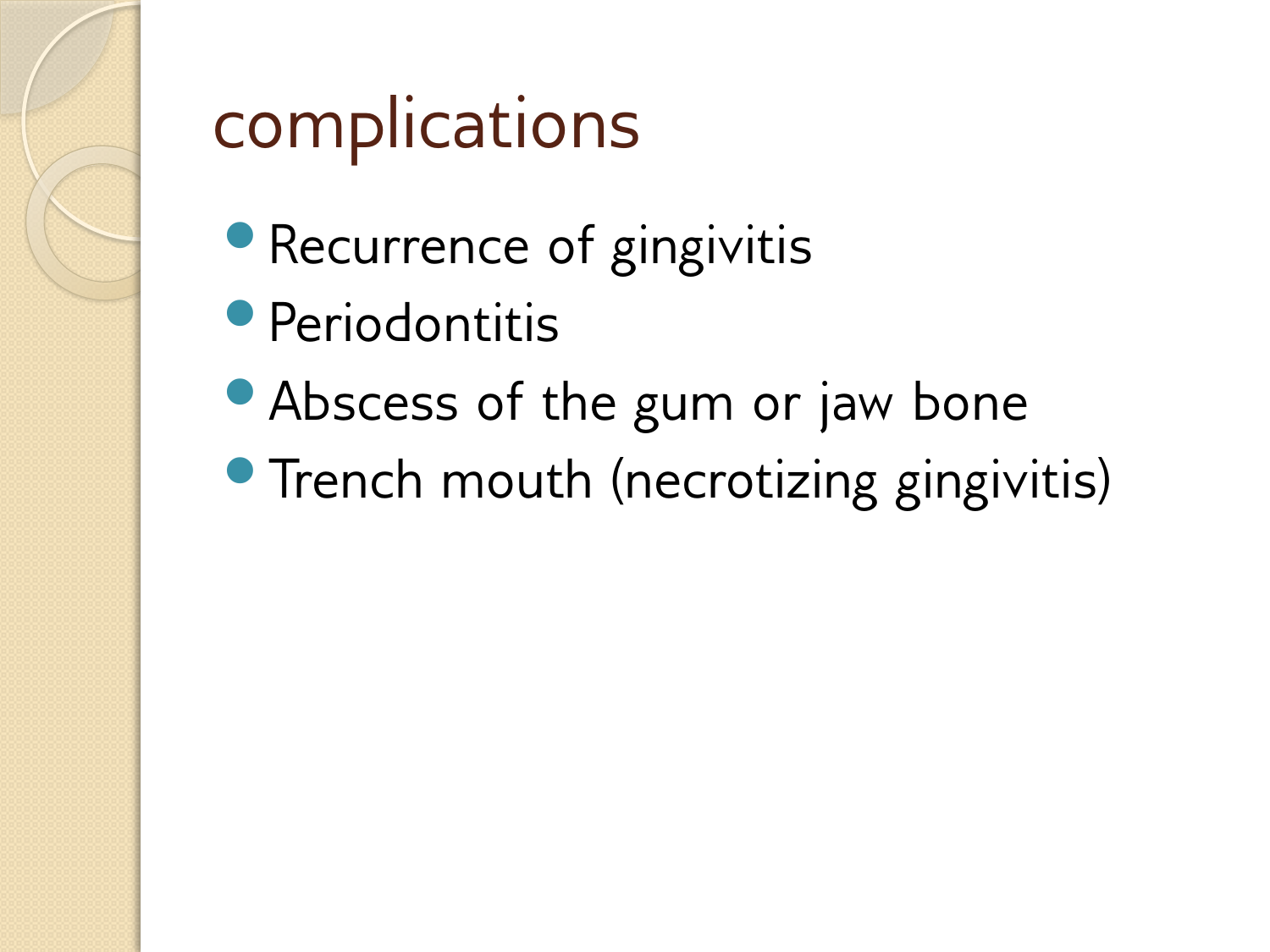

# complications
Recurrence of gingivitis
Periodontitis
Abscess of the gum or jaw bone
Trench mouth (necrotizing gingivitis)